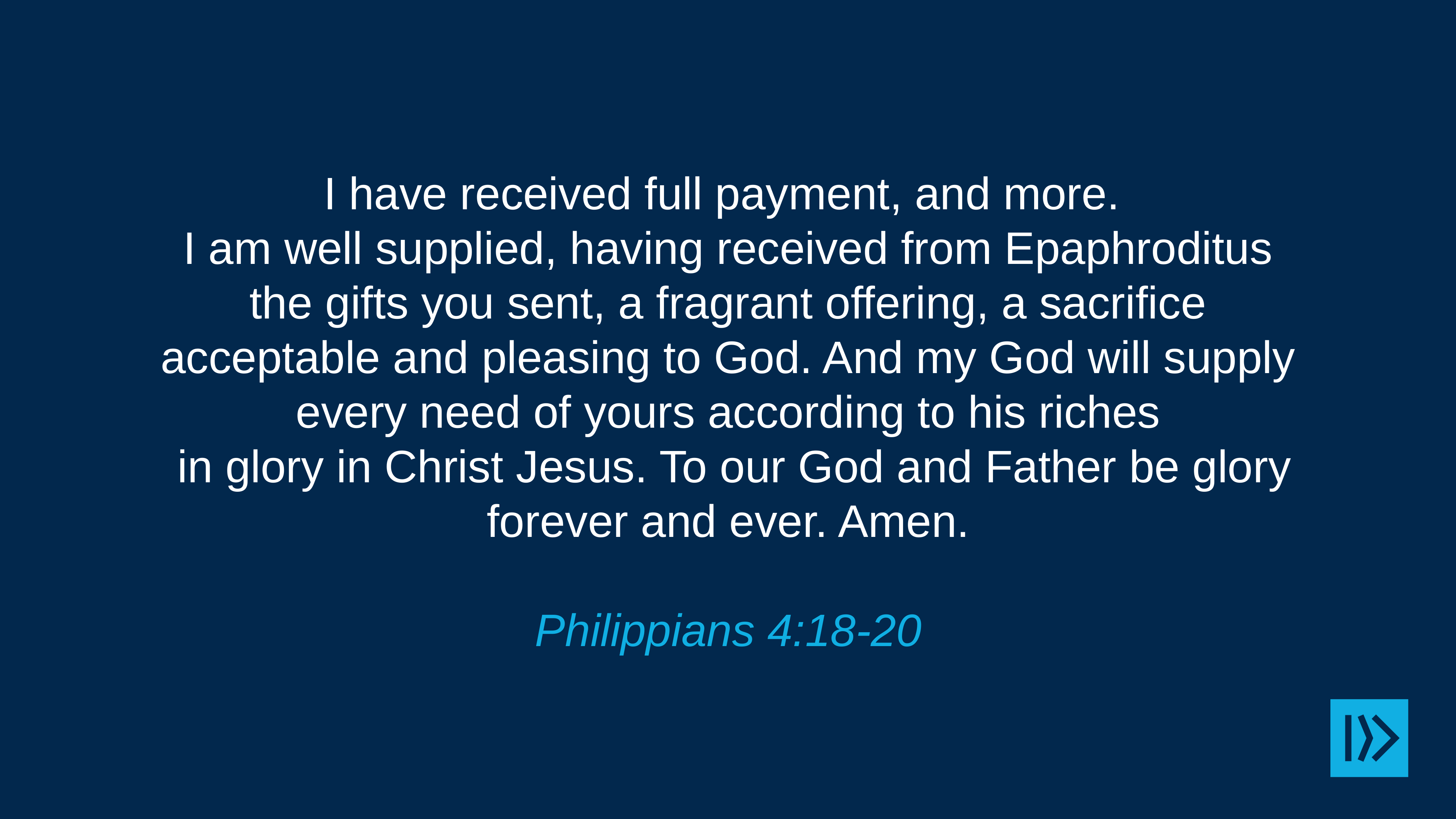

I have received full payment, and more.
I am well supplied, having received from Epaphroditus the gifts you sent, a fragrant offering, a sacrifice acceptable and pleasing to God. And my God will supply every need of yours according to his riches
 in glory in Christ Jesus. To our God and Father be glory forever and ever. Amen.

Philippians 4:18-20